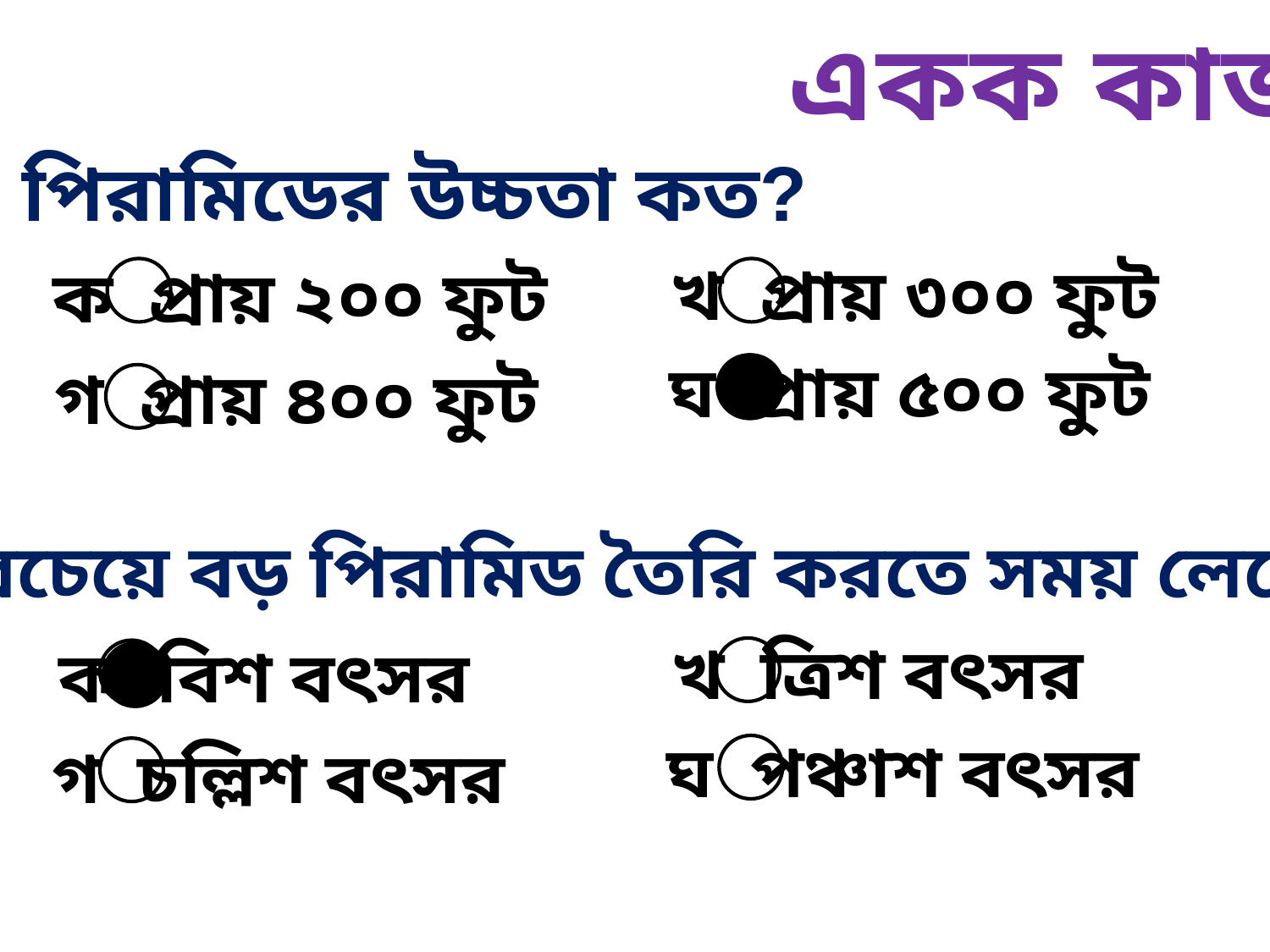

একক কাজ
১. পিরামিডের উচ্চতা কত?
খ  প্রায় ৩০০ ফুট
ক  প্রায় ২০০ ফুট
ঘ  প্রায় ৫০০ ফুট
গ  প্রায় ৪০০ ফুট

২. সবচেয়ে বড় পিরামিড তৈরি করতে সময় লেগেছিল-
খ  ত্রিশ বৎসর
ক  বিশ বৎসর
ঘ  পঞ্চাশ বৎসর
গ  চল্লিশ বৎসর